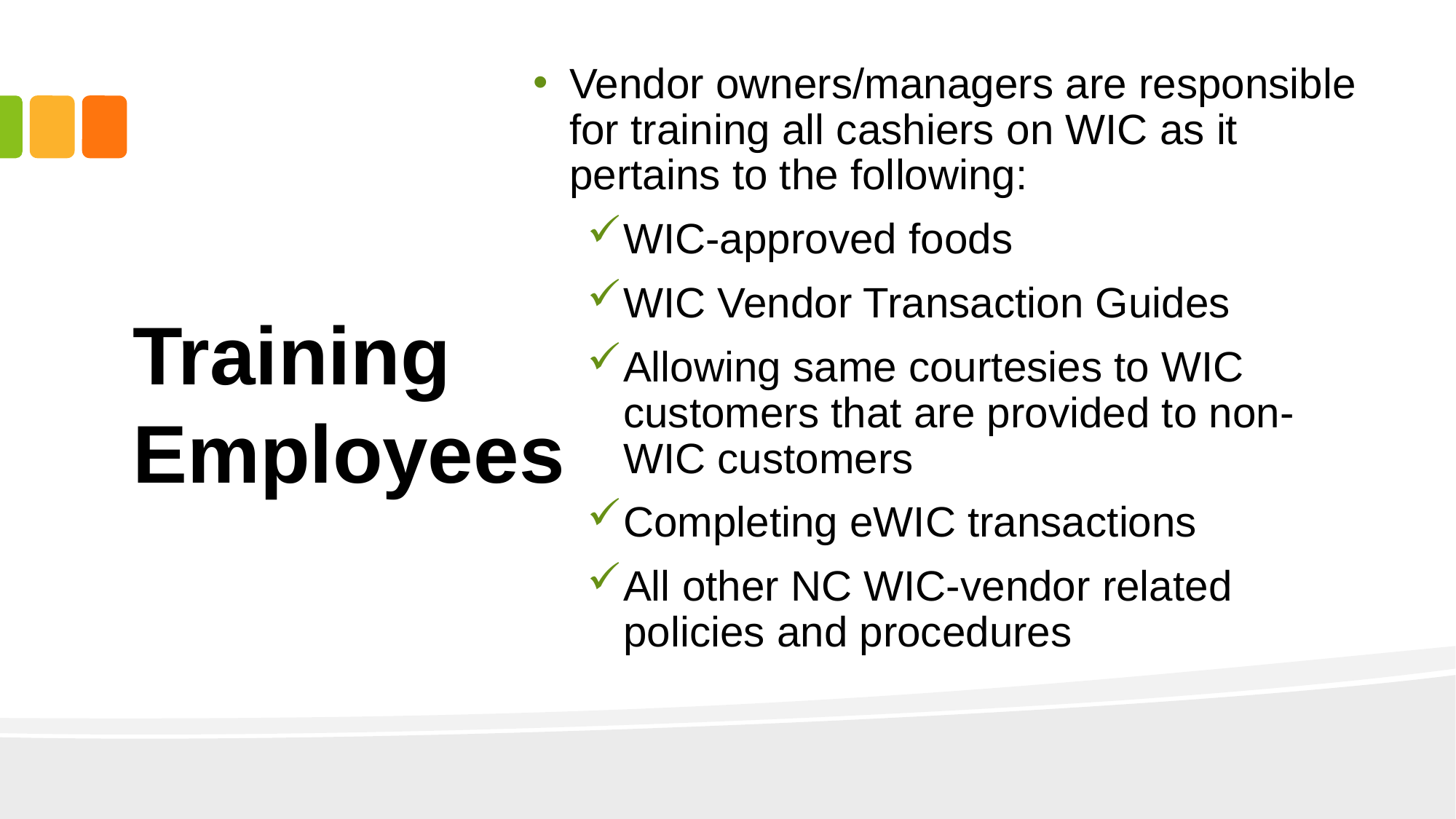

Vendor owners/managers are responsible for training all cashiers on WIC as it pertains to the following:
WIC-approved foods
WIC Vendor Transaction Guides
Allowing same courtesies to WIC customers that are provided to non-WIC customers
Completing eWIC transactions
All other NC WIC-vendor related policies and procedures
# Training Employees